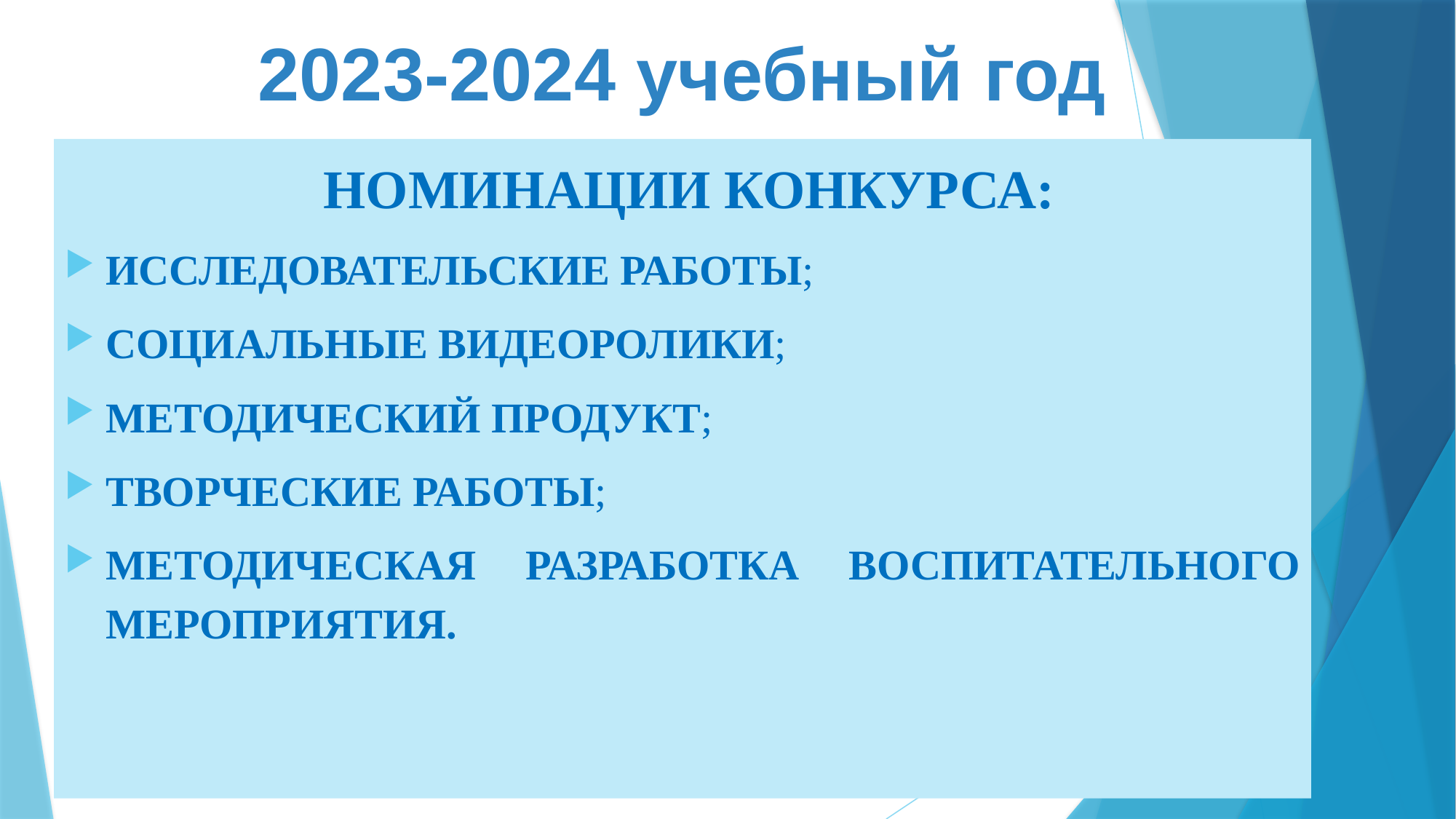

# 2023-2024 учебный год
НОМИНАЦИИ КОНКУРСА:
ИССЛЕДОВАТЕЛЬСКИЕ РАБОТЫ;
СОЦИАЛЬНЫЕ ВИДЕОРОЛИКИ;
МЕТОДИЧЕСКИЙ ПРОДУКТ;
ТВОРЧЕСКИЕ РАБОТЫ;
МЕТОДИЧЕСКАЯ РАЗРАБОТКА ВОСПИТАТЕЛЬНОГО МЕРОПРИЯТИЯ.